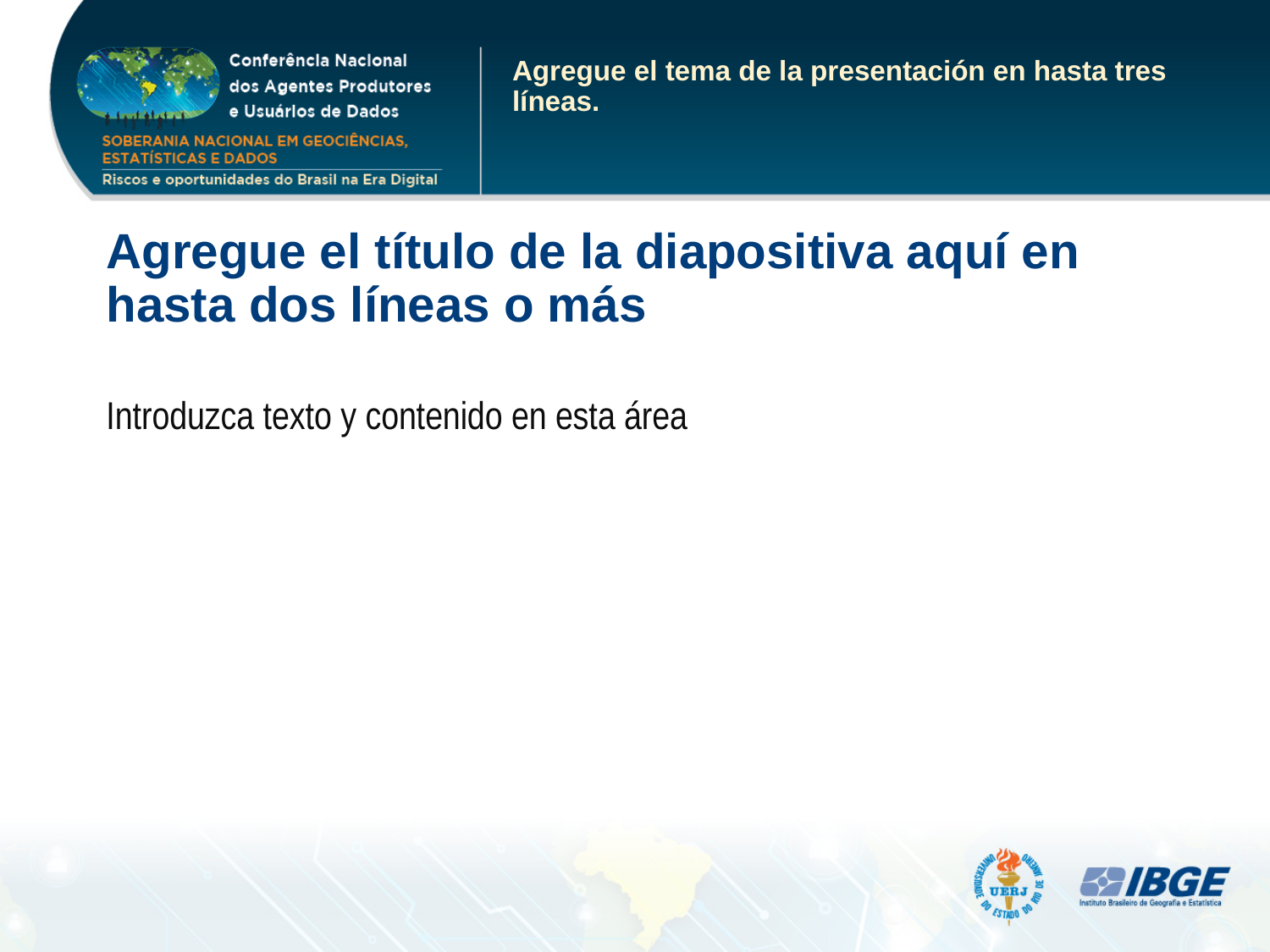

Agregue el tema de la presentación en hasta tres líneas.
Agregue el título de la diapositiva aquí en
hasta dos líneas o más
Introduzca texto y contenido en esta área